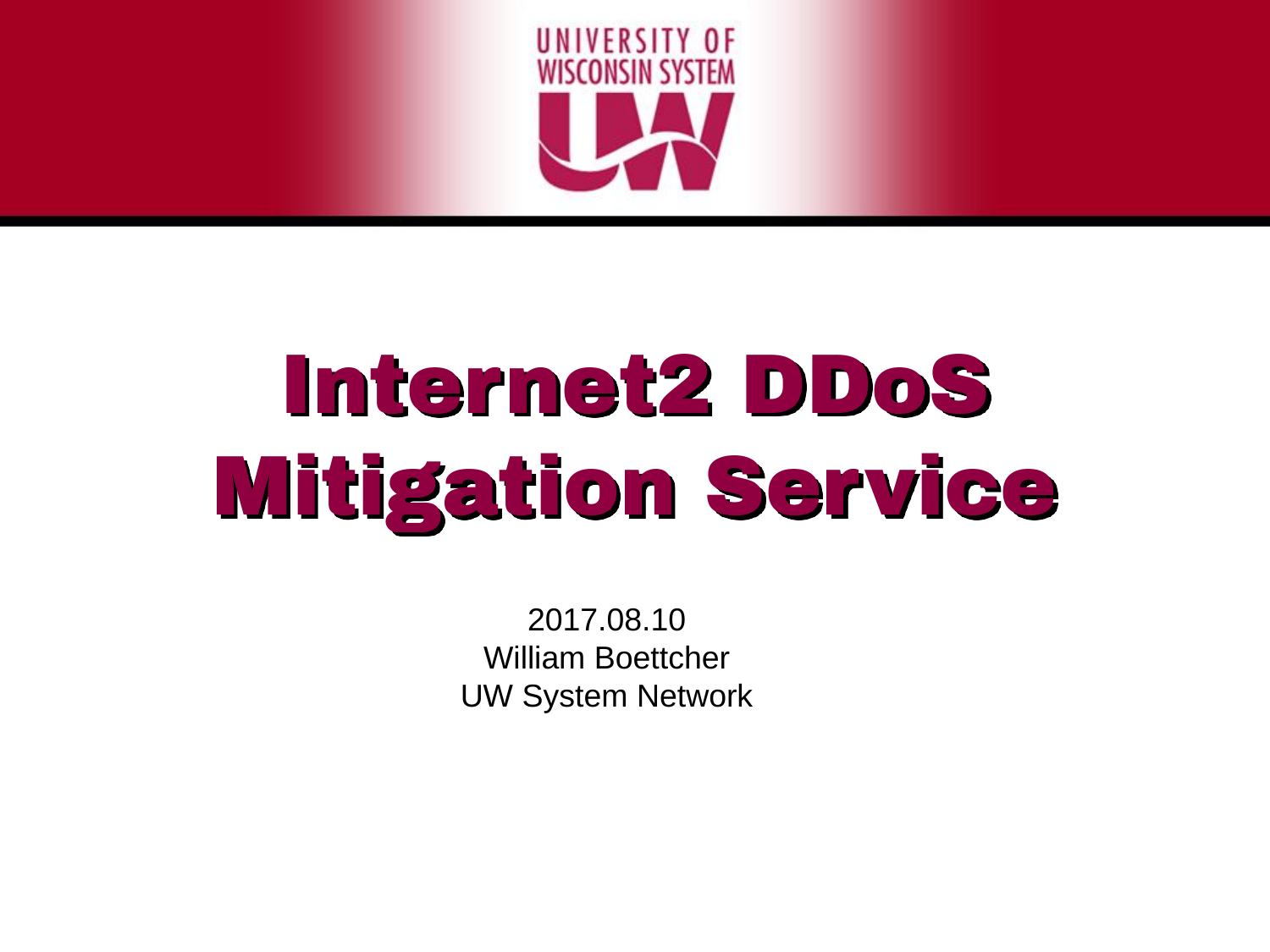

# Internet2 DDoS Mitigation Service
2017.08.10
William Boettcher
UW System Network